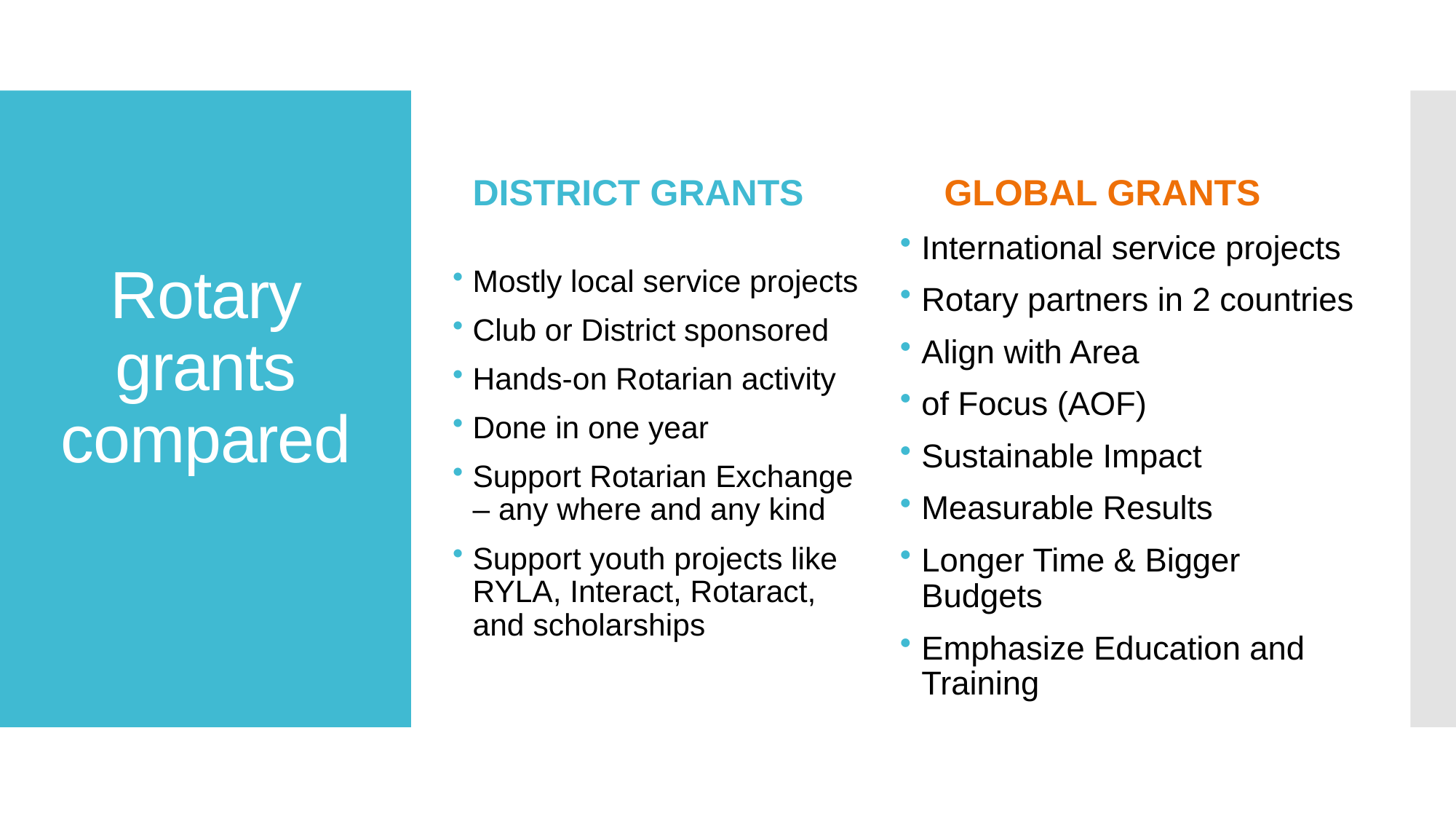

DISTRICT GRANTS
GLOBAL GRANTS
# Rotary grants compared
International service projects
Rotary partners in 2 countries
Align with Area
of Focus (AOF)
Sustainable Impact
Measurable Results
Longer Time & Bigger Budgets
Emphasize Education and Training
Mostly local service projects
Club or District sponsored
Hands-on Rotarian activity
Done in one year
Support Rotarian Exchange – any where and any kind
Support youth projects like RYLA, Interact, Rotaract, and scholarships